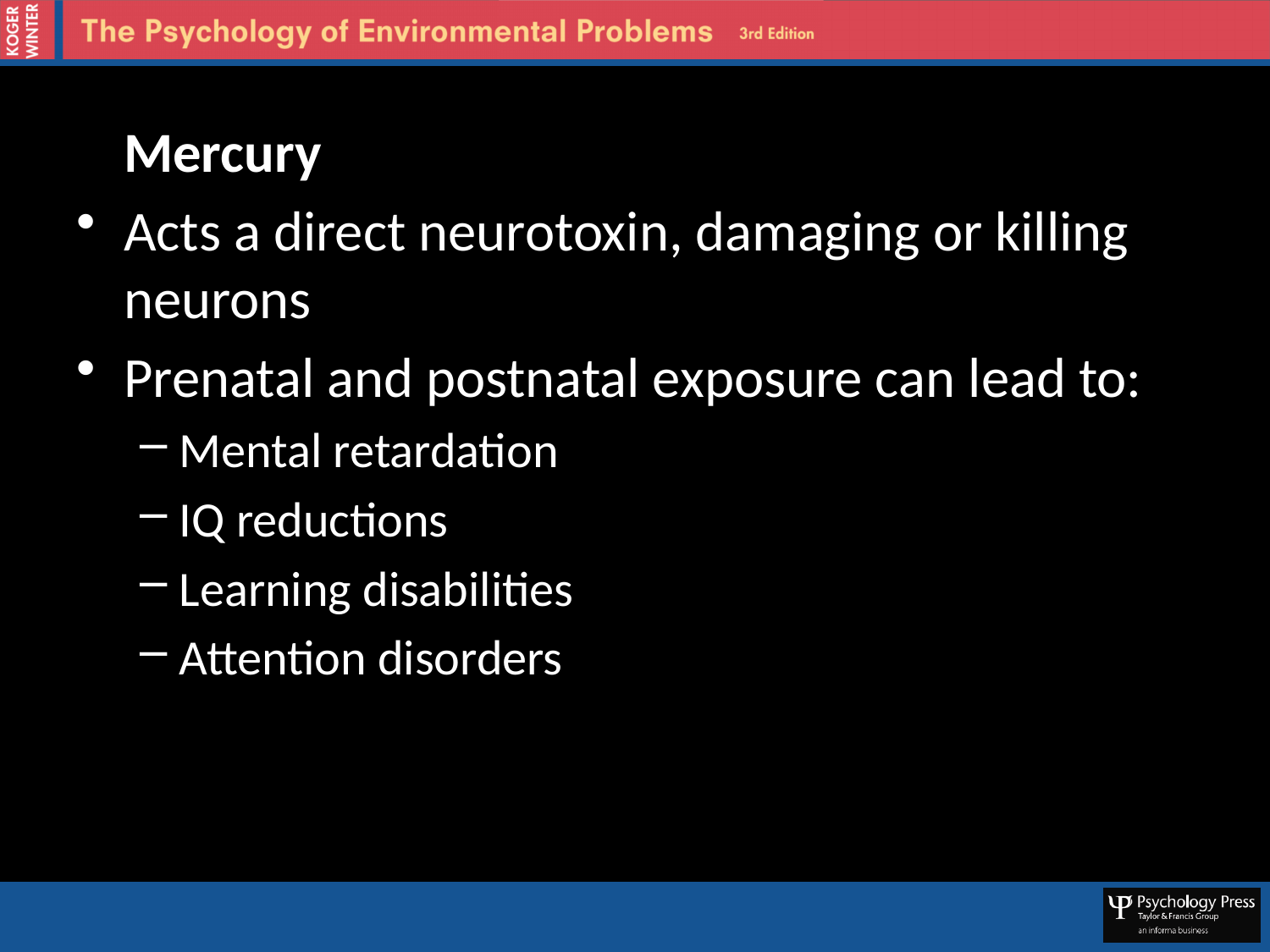

Mercury
Acts a direct neurotoxin, damaging or killing neurons
Prenatal and postnatal exposure can lead to:
Mental retardation
IQ reductions
Learning disabilities
Attention disorders